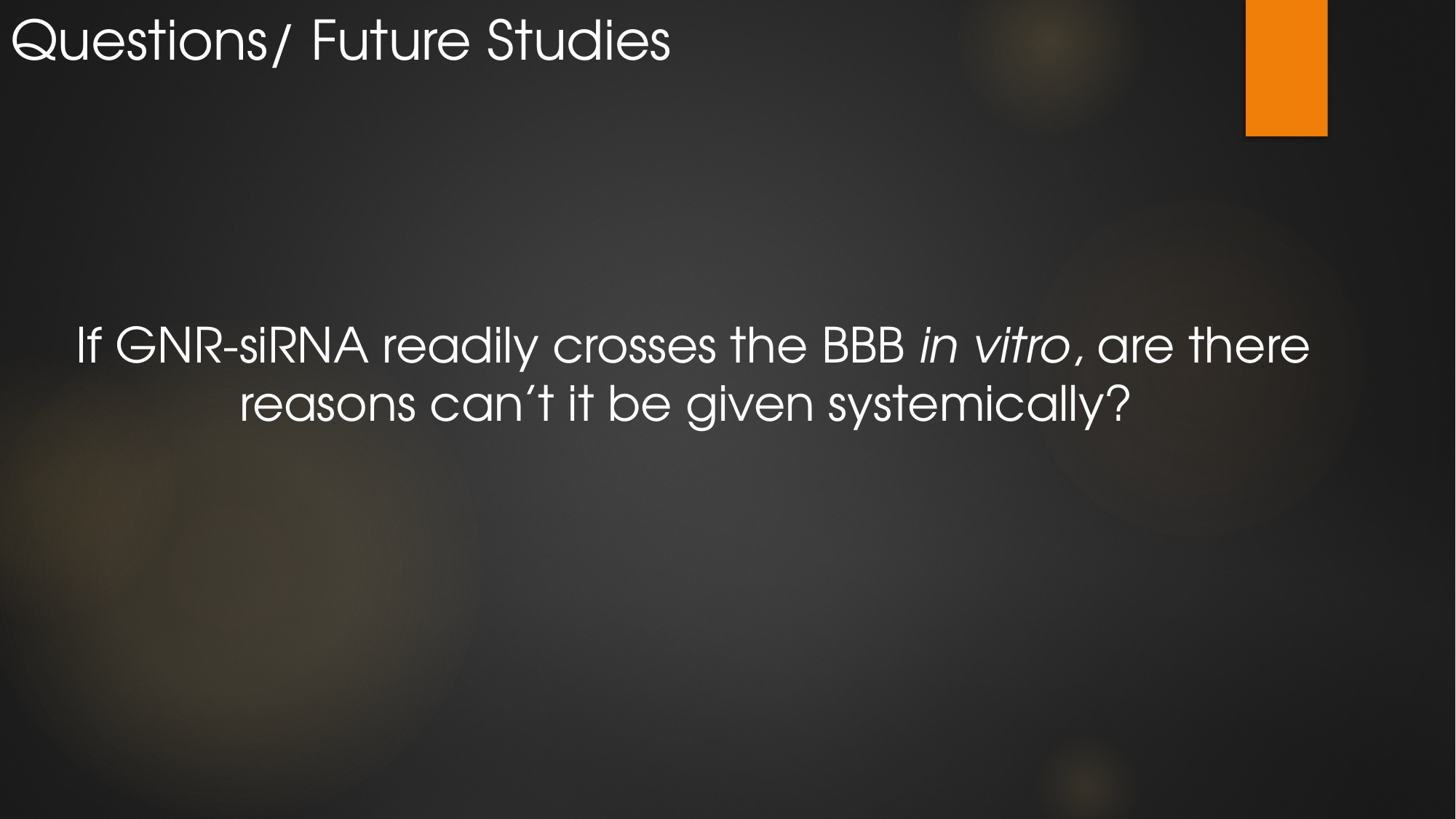

Questions/ Future Studies
If GNR-siRNA readily crosses the BBB in vitro, are there reasons can’t it be given systemically?